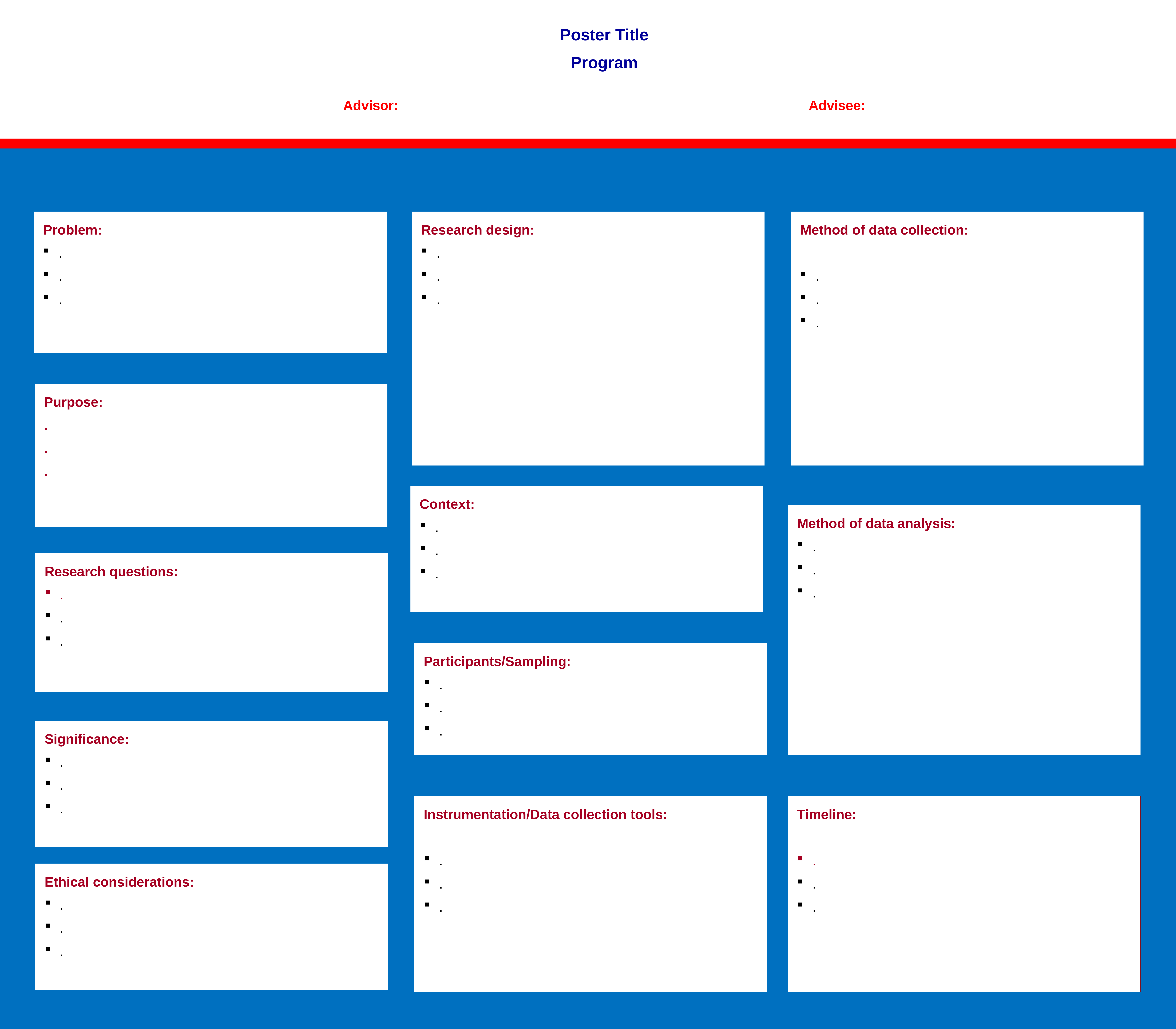

Poster Title
Program
Advisor: 																	Advisee:

Research design:
.
.
.

Method of data collection:

.
.
.

Problem:
.
.
.

Purpose:
.
.
.
Context:
.
.
.

Method of data analysis:
.
.
.

Research questions:
.
.
.
Participants/Sampling:
.
.
.

Significance:
.
.
.
Instrumentation/Data collection tools:

.
.
.

Timeline:

.
.
.

Ethical considerations:
.
.
.